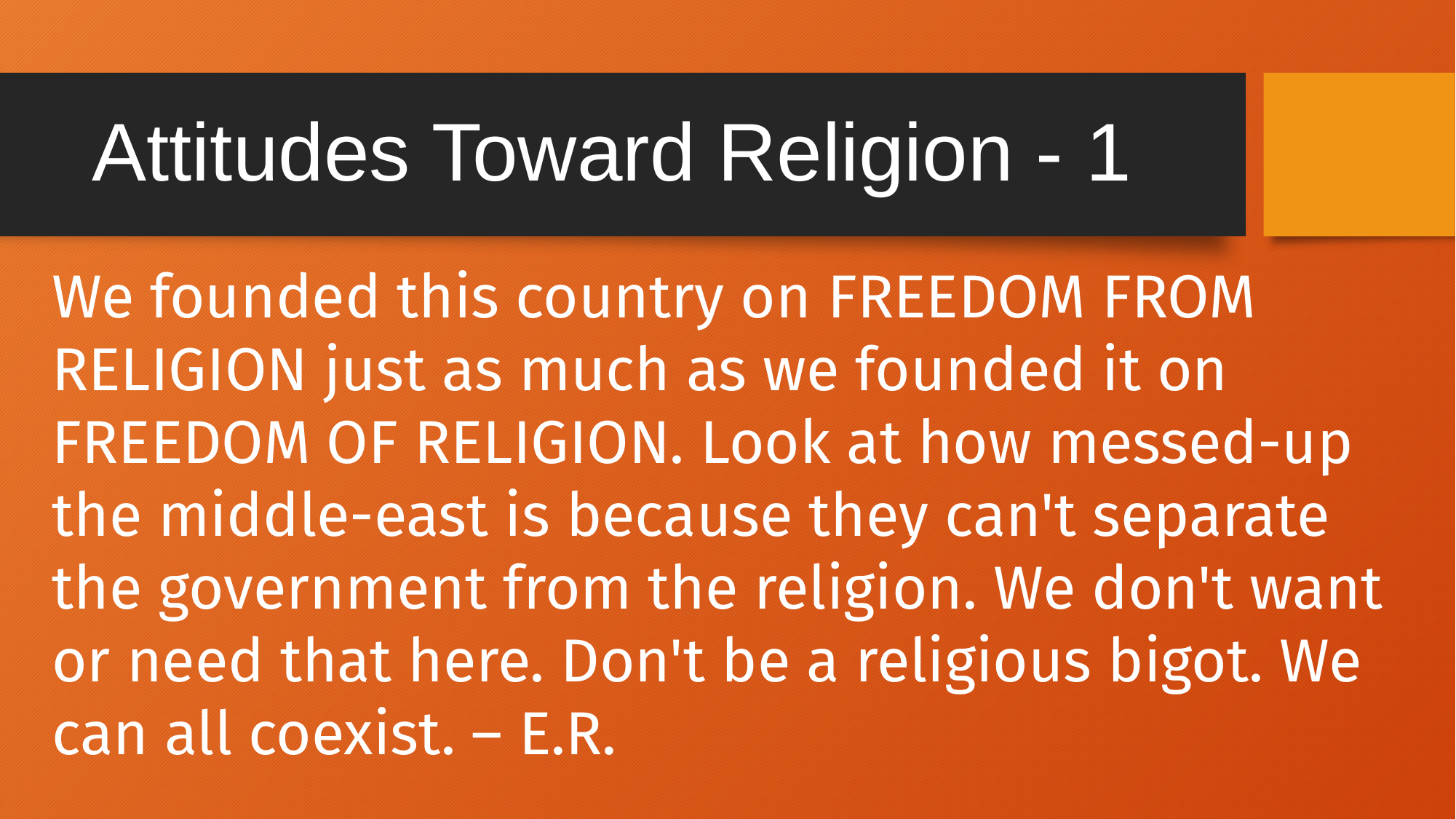

# Attitudes Toward Religion - 1
We founded this country on FREEDOM FROM RELIGION just as much as we founded it on FREEDOM OF RELIGION. Look at how messed-up the middle-east is because they can't separate the government from the religion. We don't want or need that here. Don't be a religious bigot. We can all coexist. – E.R.